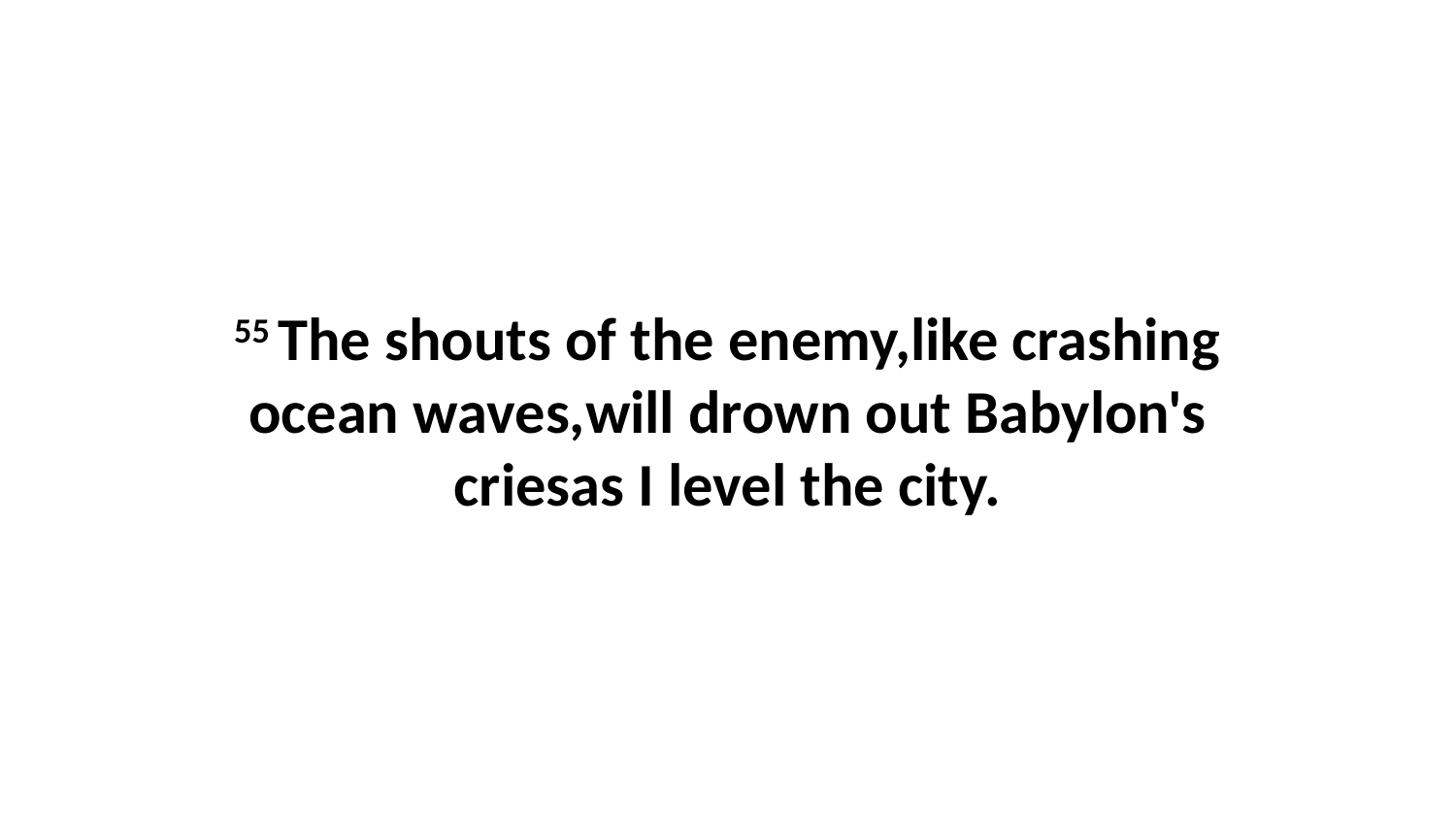

55 The shouts of the enemy,like crashing ocean waves,will drown out Babylon's criesas I level the city.